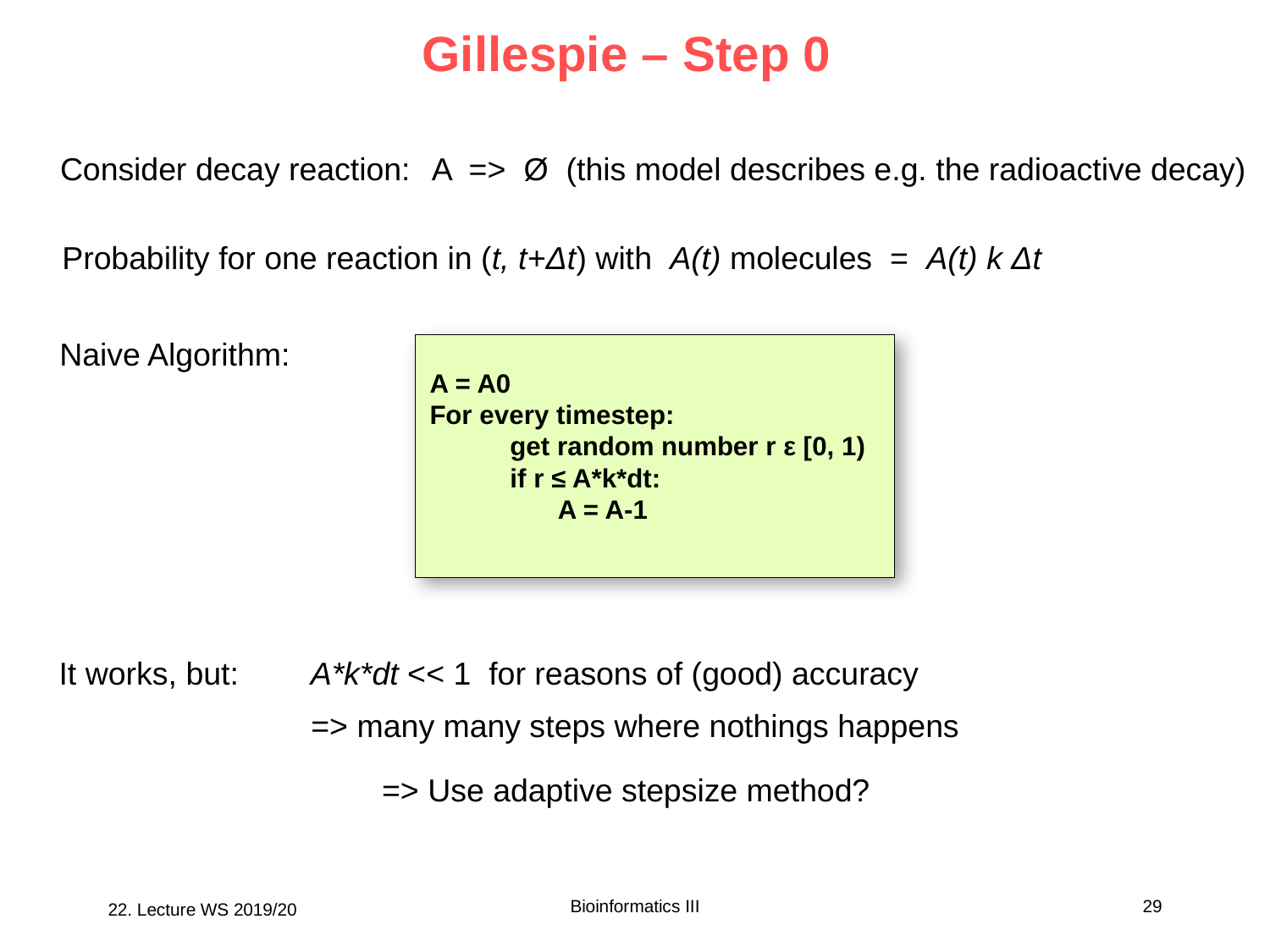

# Gillespie – Step 0
Consider decay reaction:
A  =>  Ø  (this model describes e.g. the radioactive decay)
Probability for one reaction in (t, t+Δt) with  A(t) molecules  =  A(t) k Δt
Naive Algorithm:

  A = A0
  For every timestep:
get random number r ε [0, 1)
if r ≤ A*k*dt:
A = A-1

It works, but:
A*k*dt << 1  for reasons of (good) accuracy
=> many many steps where nothings happens
=> Use adaptive stepsize method?

Bioinformatics III

29
22. Lecture WS 2019/20